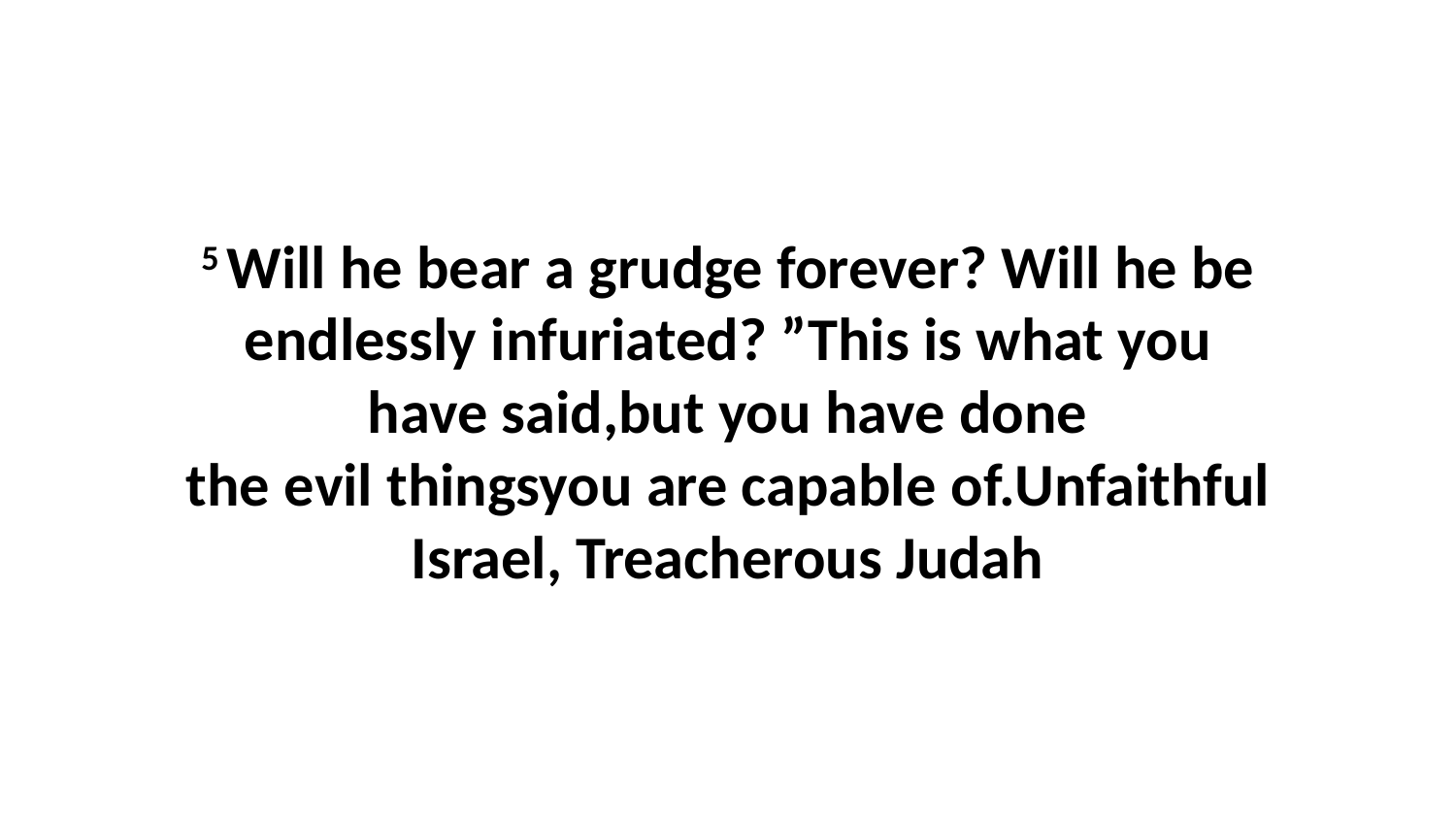

5 Will he bear a grudge forever? Will he be endlessly infuriated? ”This is what you have said,but you have done the evil thingsyou are capable of.Unfaithful Israel, Treacherous Judah